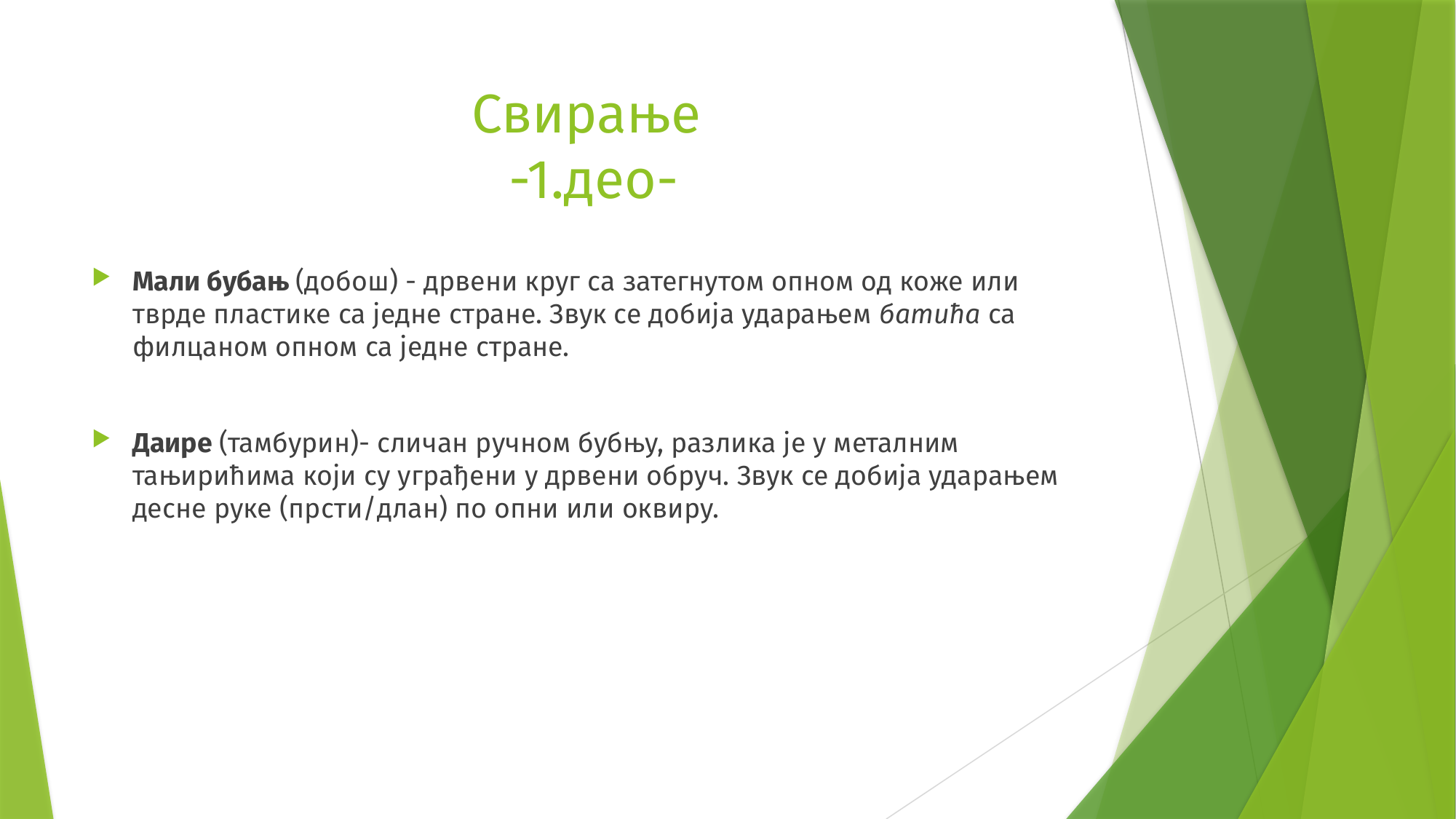

# Свирање -1.део-
Мали бубањ (добош) - дрвени круг са затегнутом опном од коже или тврде пластике са једне стране. Звук се добија ударањем батића са филцаном опном са једне стране.

Даире (тамбурин)- сличан ручном бубњу, разлика је у металним тањирићима који су уграђени у дрвени обруч. Звук се добија ударањем десне руке (прсти/длан) по опни или оквиру.